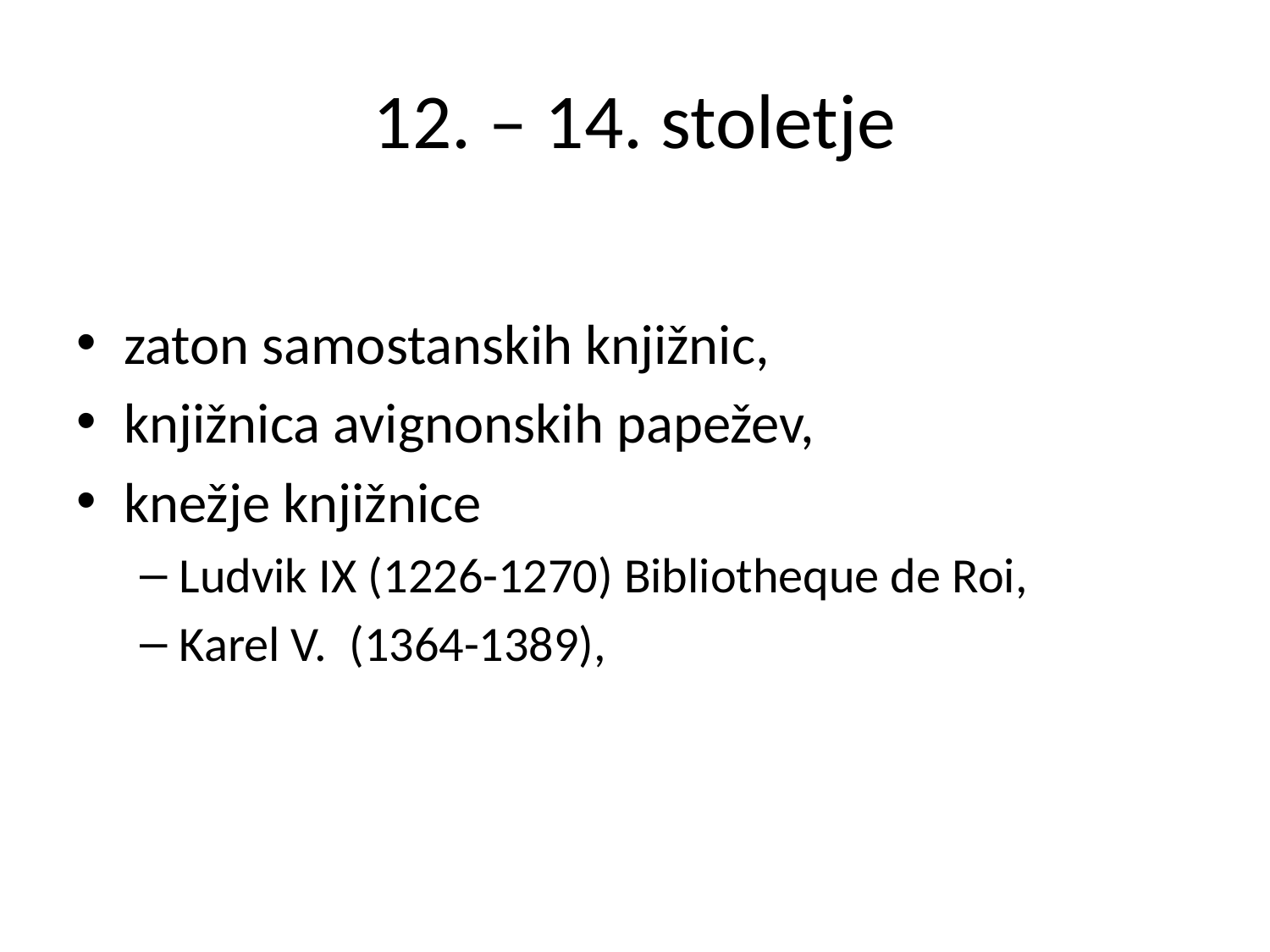

# 12. – 14. stoletje

zaton samostanskih knjižnic,
knjižnica avignonskih papežev,
knežje knjižnice
Ludvik IX (1226-1270) Bibliotheque de Roi,
Karel V.  (1364-1389),